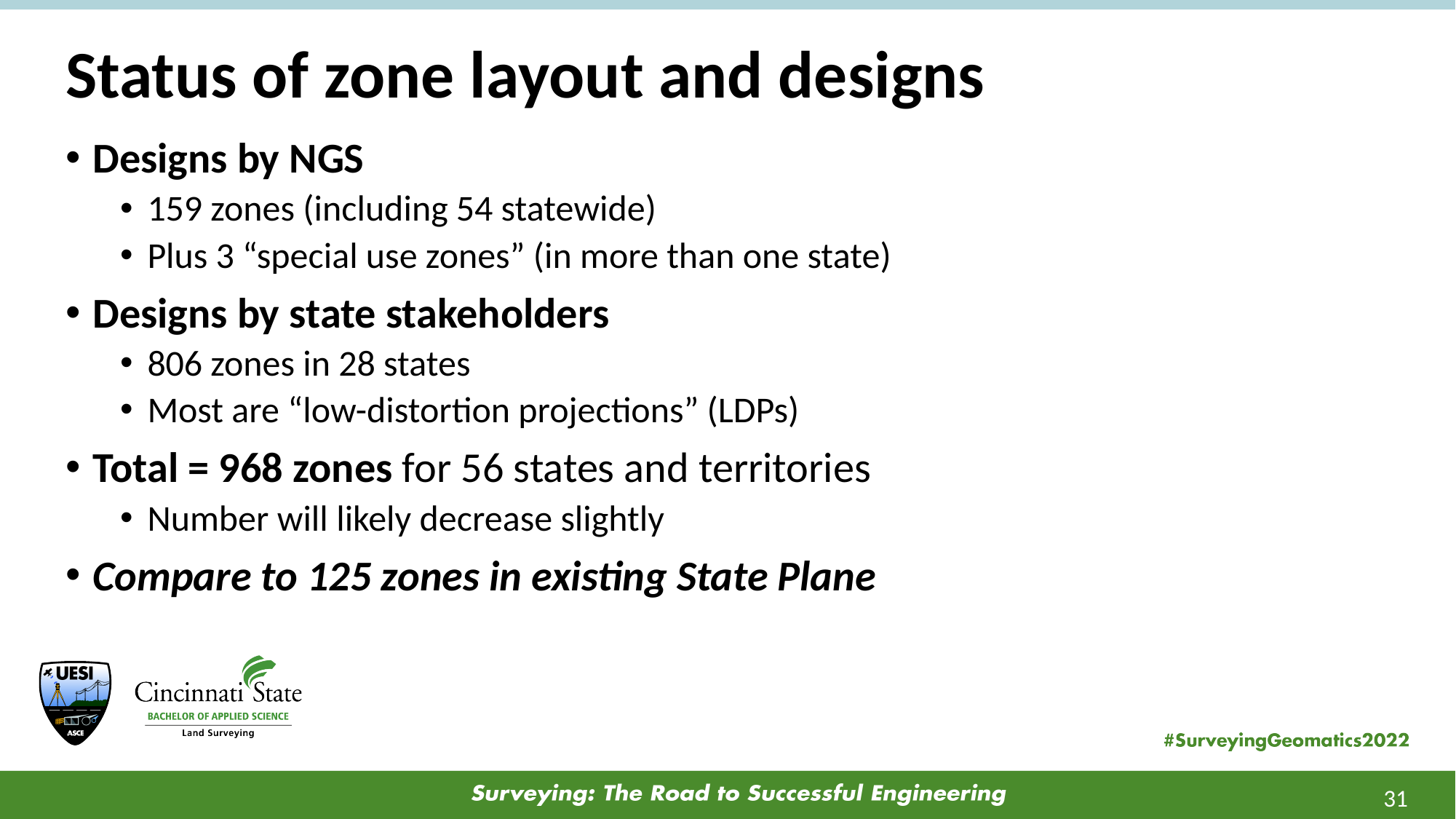

# Status of zone layout and designs
Designs by NGS
159 zones (including 54 statewide)
Plus 3 “special use zones” (in more than one state)
Designs by state stakeholders
806 zones in 28 states
Most are “low-distortion projections” (LDPs)
Total = 968 zones for 56 states and territories
Number will likely decrease slightly
Compare to 125 zones in existing State Plane
31